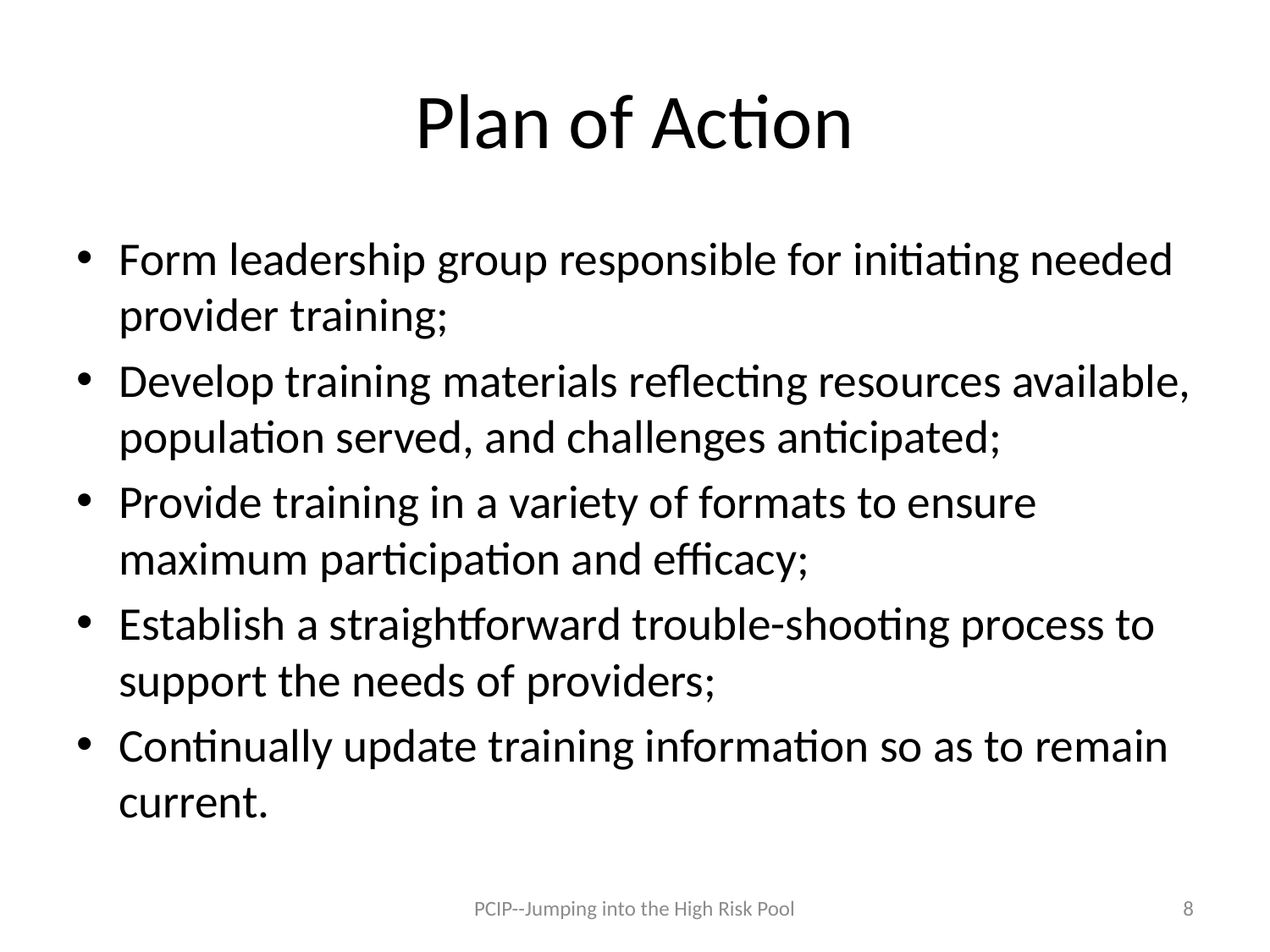

# Plan of Action
Form leadership group responsible for initiating needed provider training;
Develop training materials reflecting resources available, population served, and challenges anticipated;
Provide training in a variety of formats to ensure maximum participation and efficacy;
Establish a straightforward trouble-shooting process to support the needs of providers;
Continually update training information so as to remain current.
PCIP--Jumping into the High Risk Pool
8